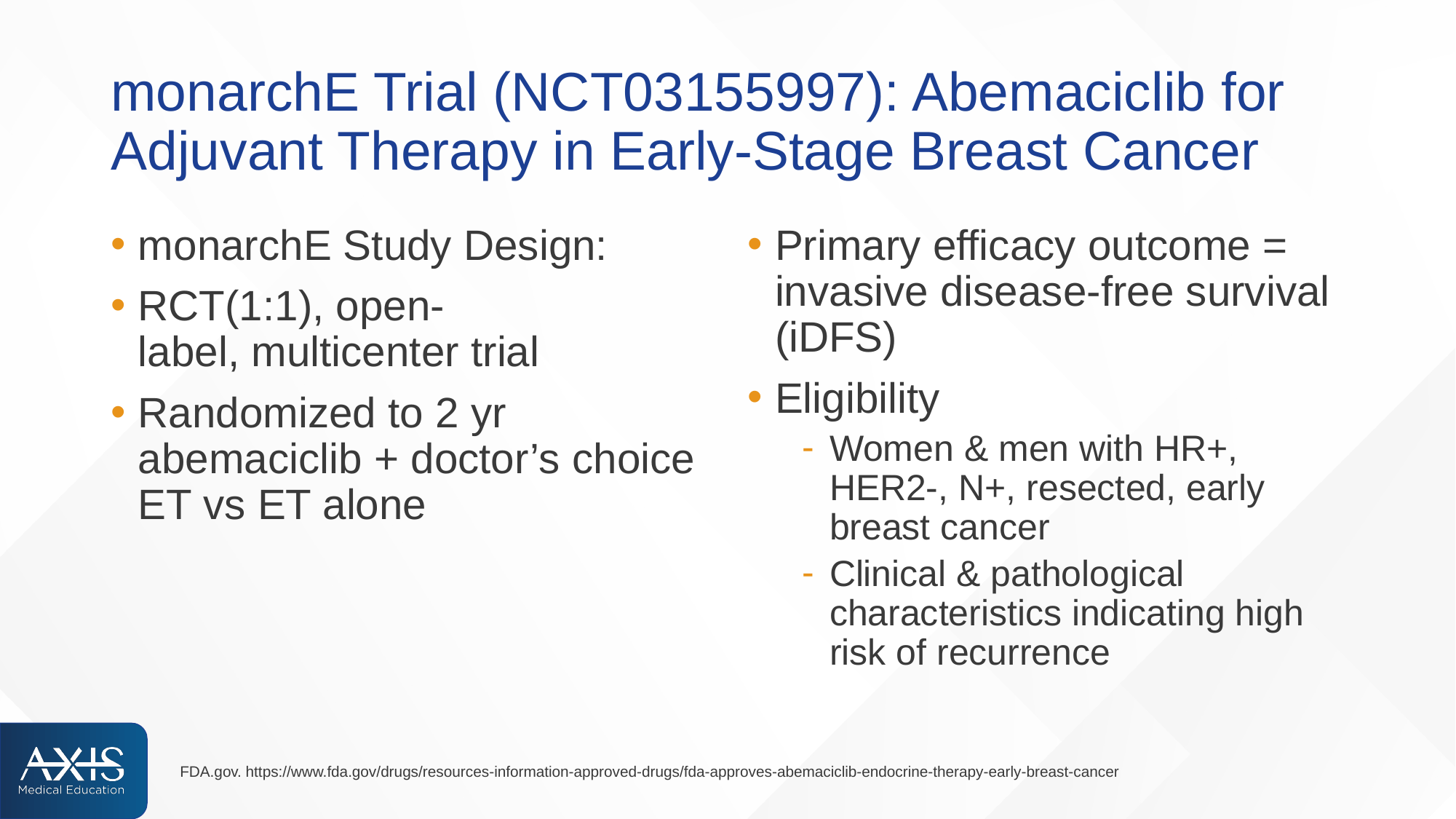

# monarchE Trial (NCT03155997): Abemaciclib for Adjuvant Therapy in Early-Stage Breast Cancer
monarchE Study Design:
RCT(1:1), open-label, multicenter trial
Randomized to 2 yr abemaciclib + doctor’s choice ET vs ET alone
Primary efficacy outcome = invasive disease-free survival (iDFS)
Eligibility
Women & men with HR+, HER2-, N+, resected, early breast cancer
Clinical & pathological characteristics indicating high risk of recurrence
FDA.gov. https://www.fda.gov/drugs/resources-information-approved-drugs/fda-approves-abemaciclib-endocrine-therapy-early-breast-cancer